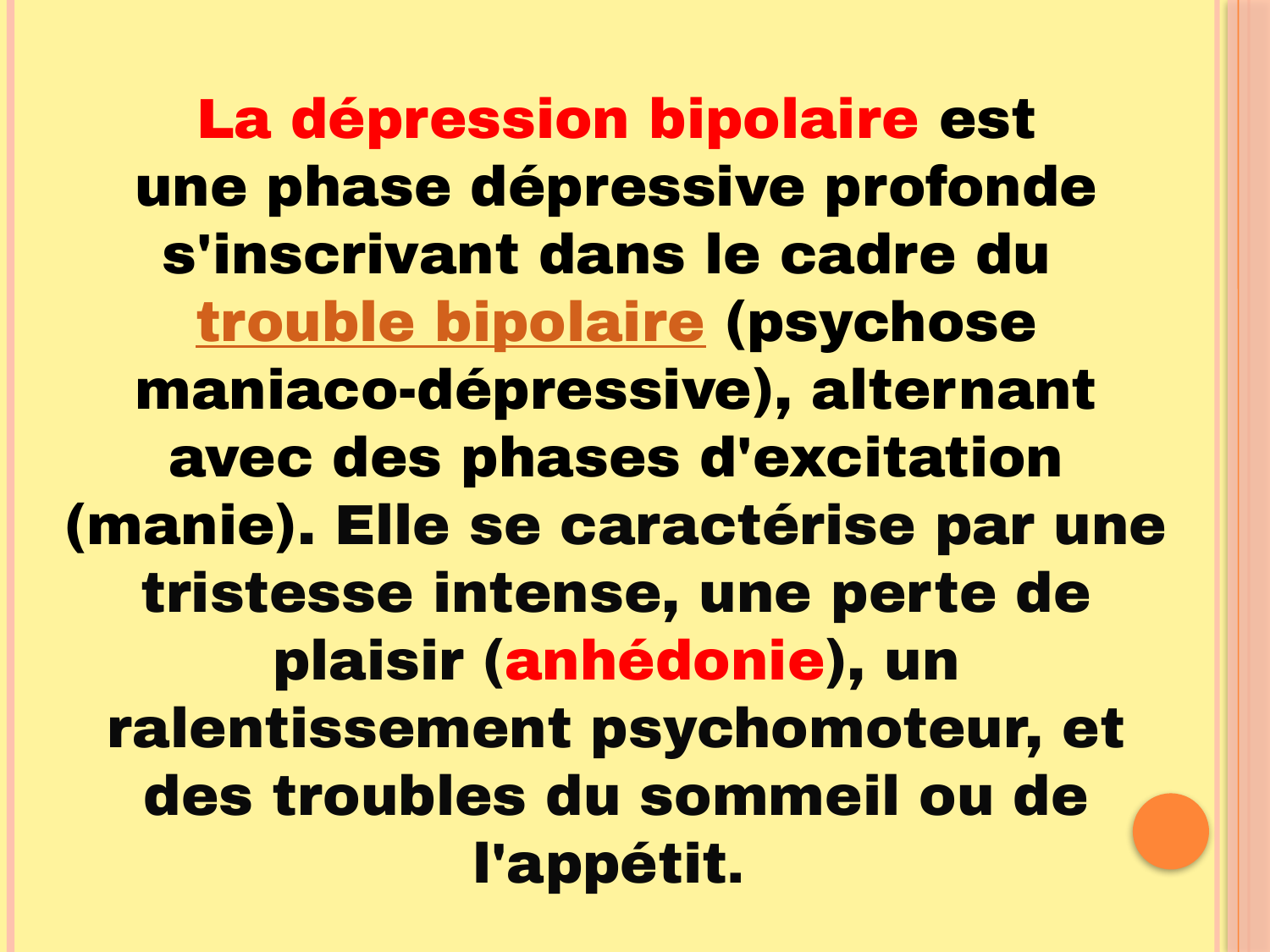

La dépression bipolaire est une phase dépressive profonde s'inscrivant dans le cadre du trouble bipolaire (psychose maniaco-dépressive), alternant avec des phases d'excitation (manie). Elle se caractérise par une tristesse intense, une perte de plaisir (anhédonie), un ralentissement psychomoteur, et des troubles du sommeil ou de l'appétit.